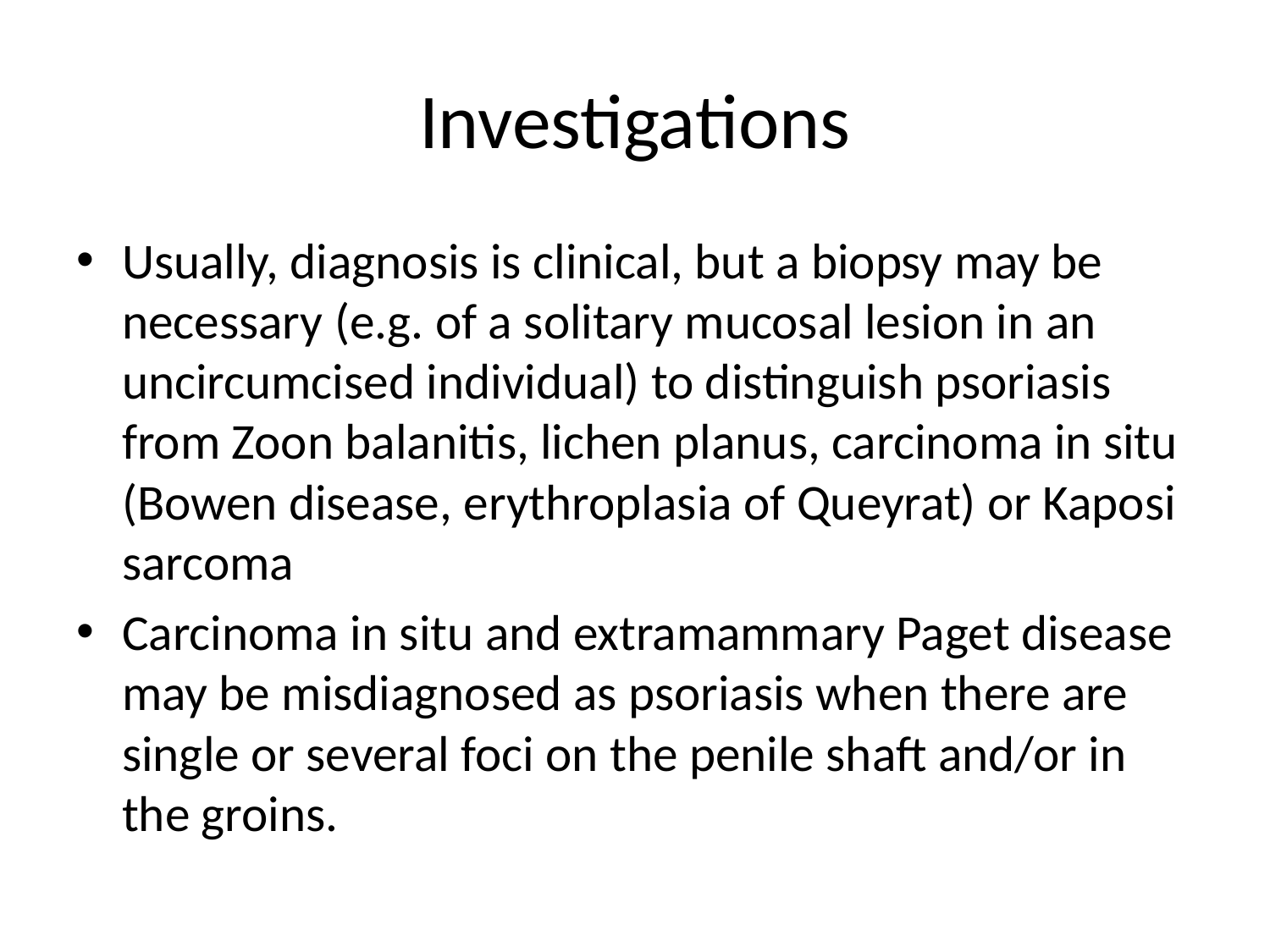

# Investigations
Usually, diagnosis is clinical, but a biopsy may be necessary (e.g. of a solitary mucosal lesion in an uncircumcised individual) to distinguish psoriasis from Zoon balanitis, lichen planus, carcinoma in situ (Bowen disease, erythroplasia of Queyrat) or Kaposi sarcoma
Carcinoma in situ and extramammary Paget disease may be misdiagnosed as psoriasis when there are single or several foci on the penile shaft and/or in the groins.